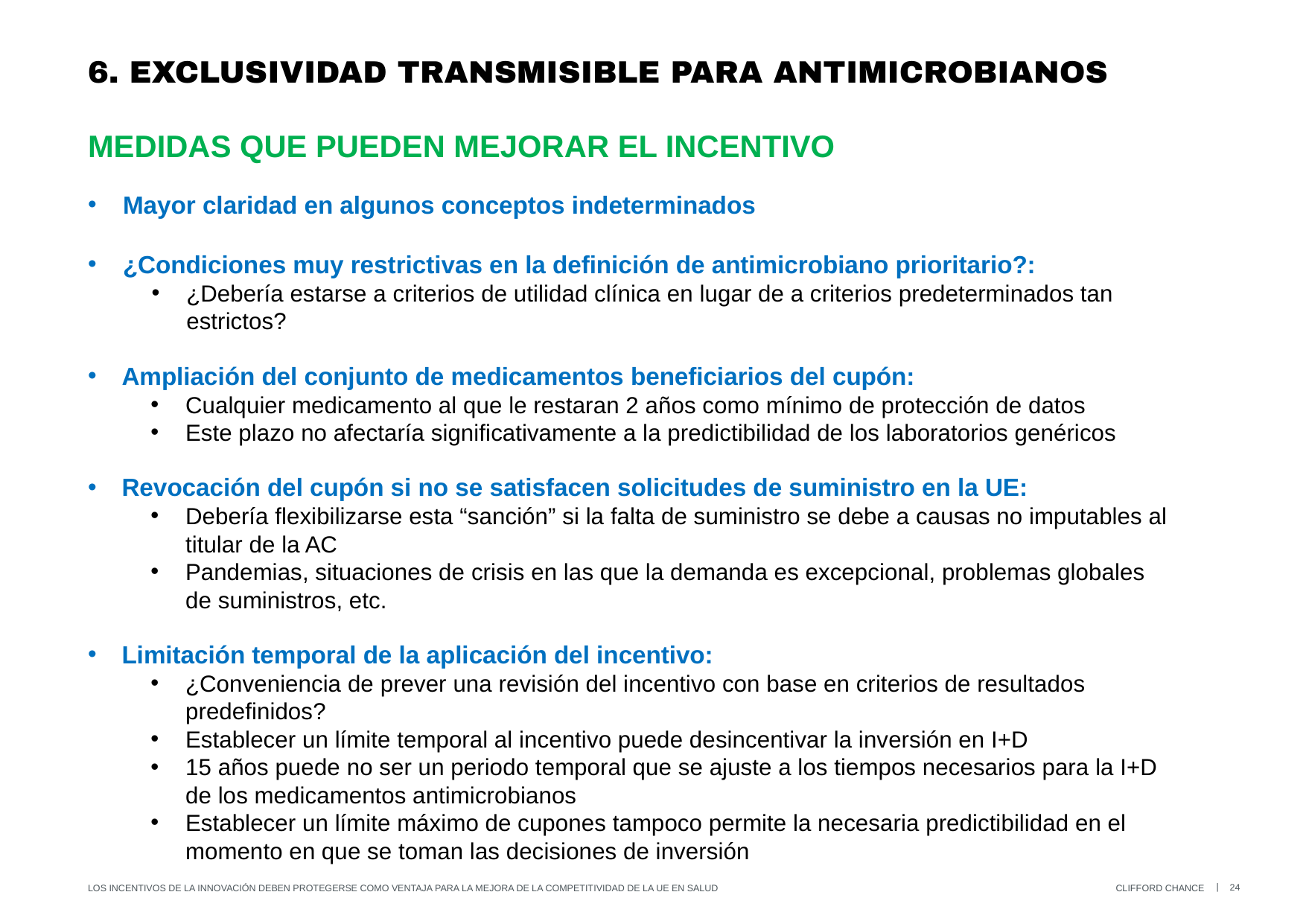

# 6. Exclusividad transmisible para antimicrobianos MEDIDAS QUE PUEDEN MEJORAR EL INCENTIVO

Mayor claridad en algunos conceptos indeterminados

¿Condiciones muy restrictivas en la definición de antimicrobiano prioritario?:
¿Debería estarse a criterios de utilidad clínica en lugar de a criterios predeterminados tan estrictos?

Ampliación del conjunto de medicamentos beneficiarios del cupón:
Cualquier medicamento al que le restaran 2 años como mínimo de protección de datos
Este plazo no afectaría significativamente a la predictibilidad de los laboratorios genéricos

Revocación del cupón si no se satisfacen solicitudes de suministro en la UE:
Debería flexibilizarse esta “sanción” si la falta de suministro se debe a causas no imputables al titular de la AC
Pandemias, situaciones de crisis en las que la demanda es excepcional, problemas globales de suministros, etc.

Limitación temporal de la aplicación del incentivo:
¿Conveniencia de prever una revisión del incentivo con base en criterios de resultados predefinidos?
Establecer un límite temporal al incentivo puede desincentivar la inversión en I+D
15 años puede no ser un periodo temporal que se ajuste a los tiempos necesarios para la I+D de los medicamentos antimicrobianos
Establecer un límite máximo de cupones tampoco permite la necesaria predictibilidad en el momento en que se toman las decisiones de inversión

24
Los incentivos de la innovación deben protegerse como ventaja para la mejora de la competitividad de la UE en salud